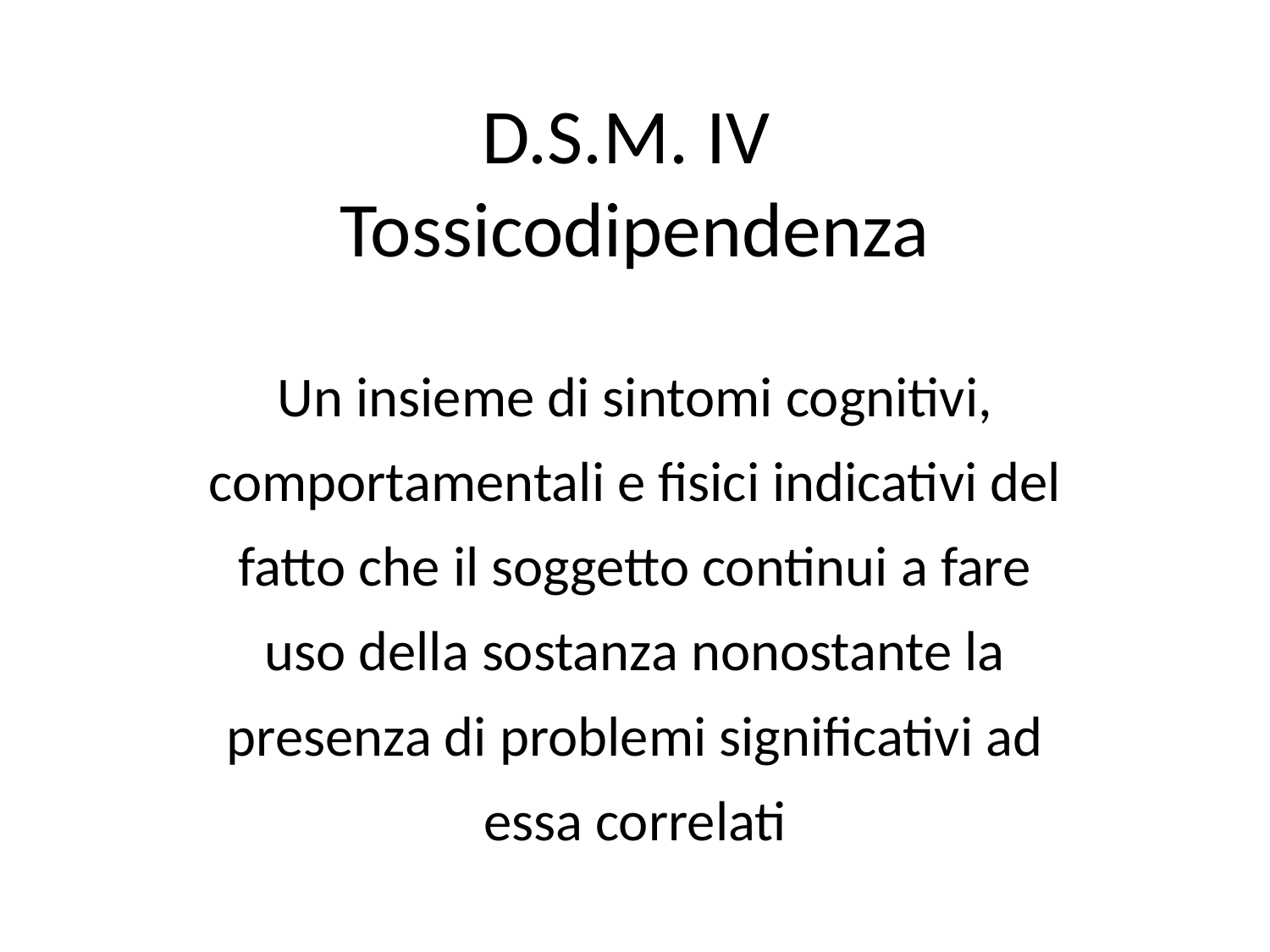

D.S.M. IV
Tossicodipendenza
Un insieme di sintomi cognitivi, comportamentali e fisici indicativi del fatto che il soggetto continui a fare uso della sostanza nonostante la presenza di problemi significativi ad essa correlati